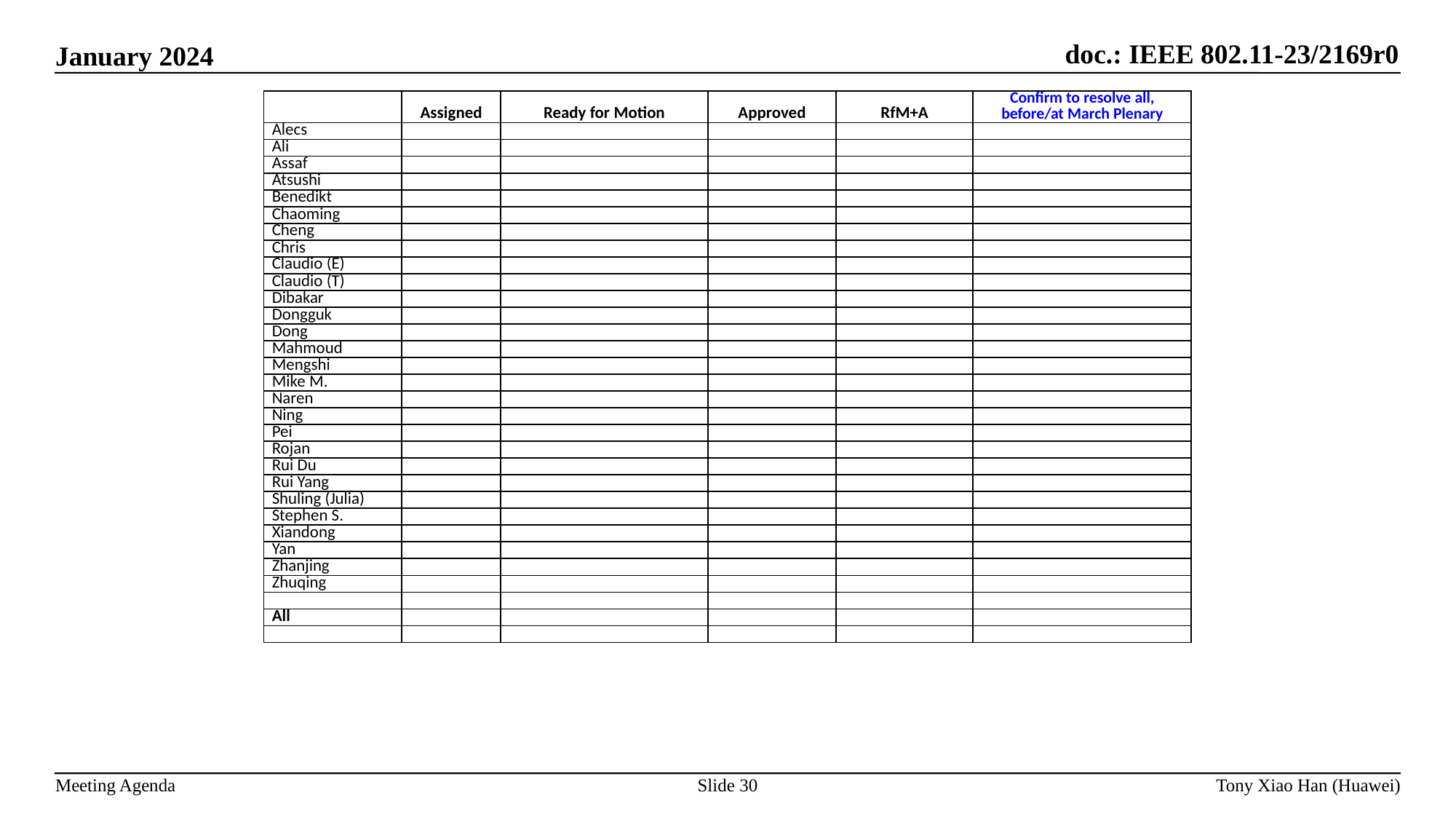

|  | Assigned | Ready for Motion | Approved | RfM+A | Confirm to resolve all, before/at March Plenary |
| --- | --- | --- | --- | --- | --- |
| Alecs |  |  |  |  |  |
| Ali |  |  |  |  |  |
| Assaf |  |  |  |  |  |
| Atsushi |  |  |  |  |  |
| Benedikt |  |  |  |  |  |
| Chaoming |  |  |  |  |  |
| Cheng |  |  |  |  |  |
| Chris |  |  |  |  |  |
| Claudio (E) |  |  |  |  |  |
| Claudio (T) |  |  |  |  |  |
| Dibakar |  |  |  |  |  |
| Dongguk |  |  |  |  |  |
| Dong |  |  |  |  |  |
| Mahmoud |  |  |  |  |  |
| Mengshi |  |  |  |  |  |
| Mike M. |  |  |  |  |  |
| Naren |  |  |  |  |  |
| Ning |  |  |  |  |  |
| Pei |  |  |  |  |  |
| Rojan |  |  |  |  |  |
| Rui Du |  |  |  |  |  |
| Rui Yang |  |  |  |  |  |
| Shuling (Julia) |  |  |  |  |  |
| Stephen S. |  |  |  |  |  |
| Xiandong |  |  |  |  |  |
| Yan |  |  |  |  |  |
| Zhanjing |  |  |  |  |  |
| Zhuqing |  |  |  |  |  |
|  |  |  |  |  |  |
| All |  |  |  |  |  |
|  |  |  |  |  |  |